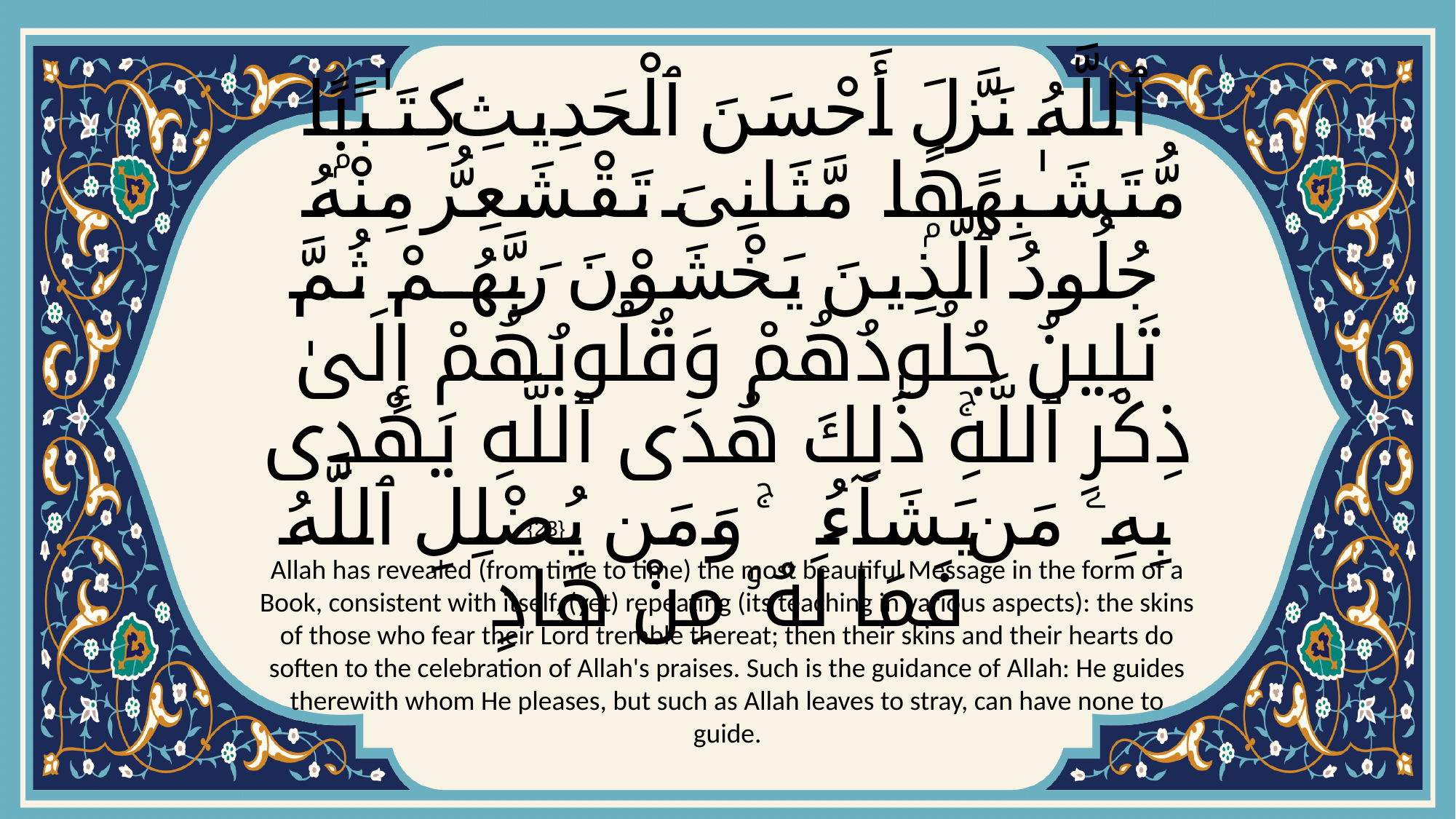

# ٱللَّهُ نَزَّلَ أَحْسَنَ ٱلْحَدِيثِ كِتَـٰبًۭا مُّتَشَـٰبِهًۭا مَّثَانِىَ تَقْشَعِرُّ مِنْهُ جُلُودُ ٱلَّذِينَ يَخْشَوْنَ رَبَّهُمْ ثُمَّ تَلِينُ جُلُودُهُمْ وَقُلُوبُهُمْ إِلَىٰ ذِكْرِ ٱللَّهِۚ ذَٰلِكَ هُدَى ٱللَّهِ يَهْدِى بِهِۦ مَن يَشَآءُ ۚ وَمَن يُضْلِلِ ٱللَّهُ فَمَا لَهُۥ مِنْ هَادٍ
{23}
Allah has revealed (from time to time) the most beautiful Message in the form of a Book, consistent with itself, (yet) repeating (its teaching in various aspects): the skins of those who fear their Lord tremble thereat; then their skins and their hearts do soften to the celebration of Allah's praises. Such is the guidance of Allah: He guides therewith whom He pleases, but such as Allah leaves to stray, can have none to guide.